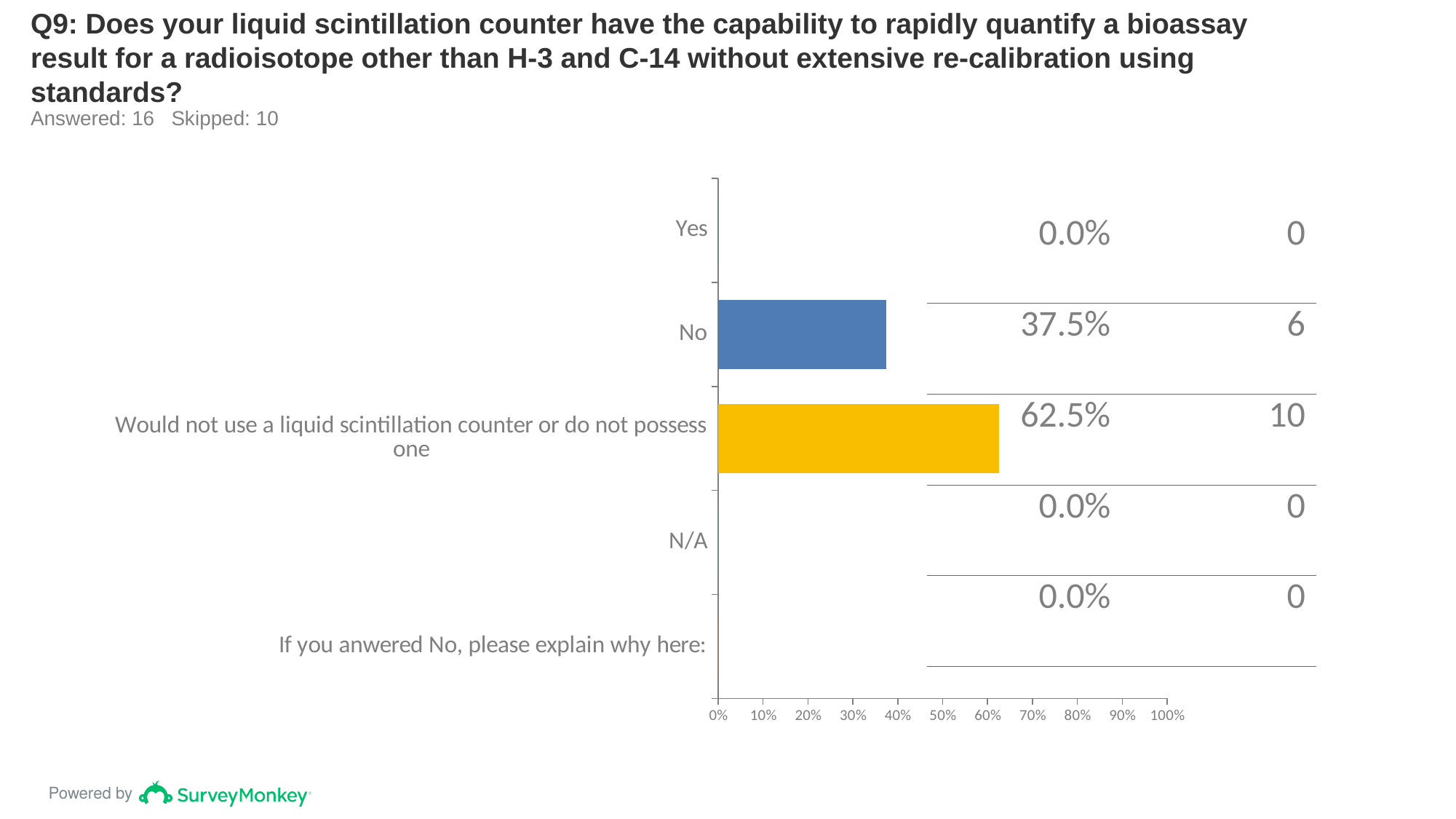

# Q9: Does your liquid scintillation counter have the capability to rapidly quantify a bioassay result for a radioisotope other than H-3 and C-14 without extensive re-calibration using standards?
Answered: 16   Skipped: 10

### Chart

| Category |   |
|---|---|
| Yes | 0.0 |
| No | 0.375 |
| Would not use a liquid scintillation counter or do not possess one | 0.625 |
| N/A | 0.0 |
| If you anwered No, please explain why here: | 0.0 |
| 0.0% | 0 |
| --- | --- |
| 37.5% | 6 |
| 62.5% | 10 |
| 0.0% | 0 |
| 0.0% | 0 |